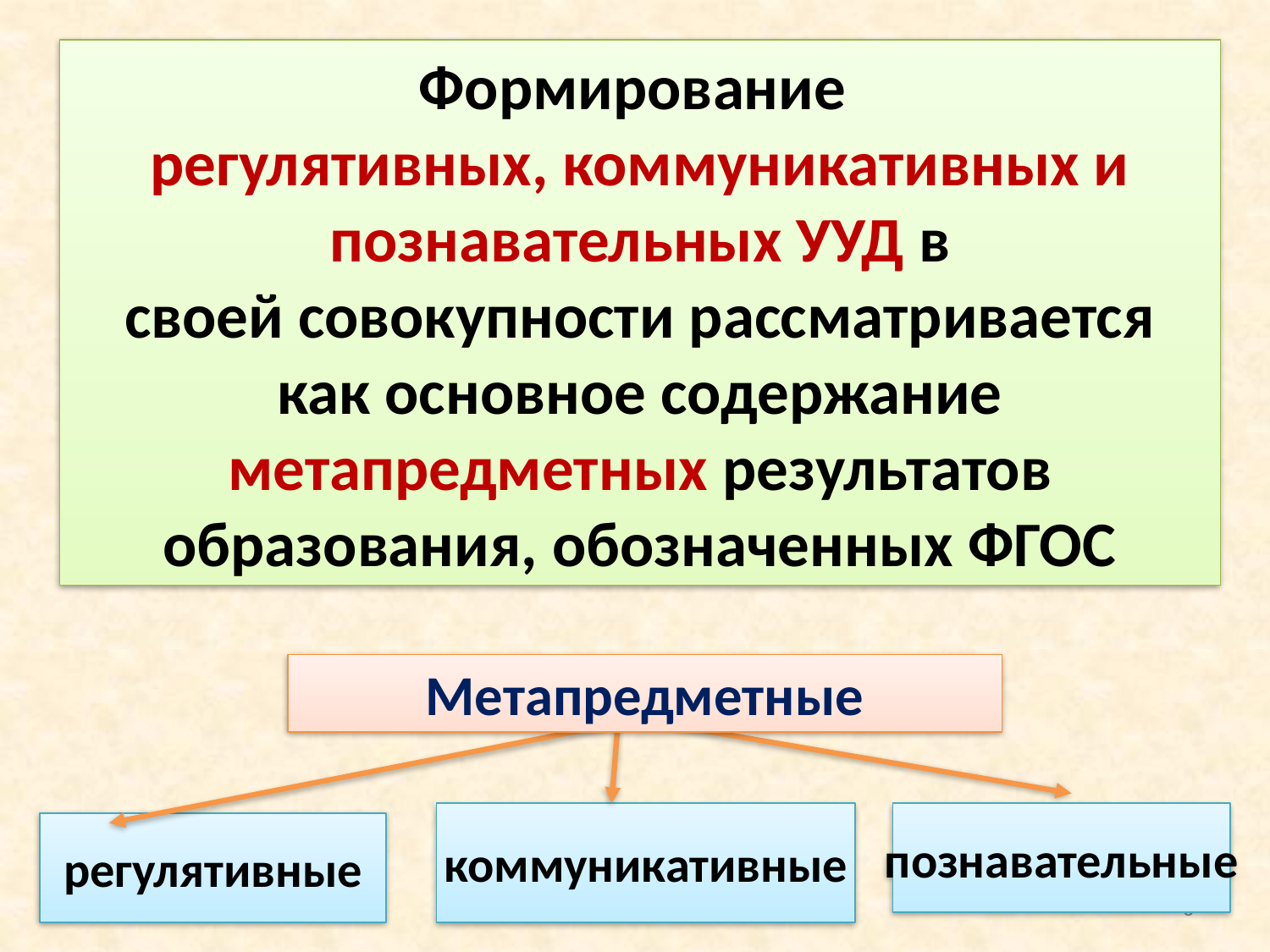

Формирование
регулятивных, коммуникативных и познавательных УУД в
своей совокупности рассматривается как основное содержание метапредметных результатов образования, обозначенных ФГОС
Метапредметные

коммуникативные
познавательные
регулятивные
6